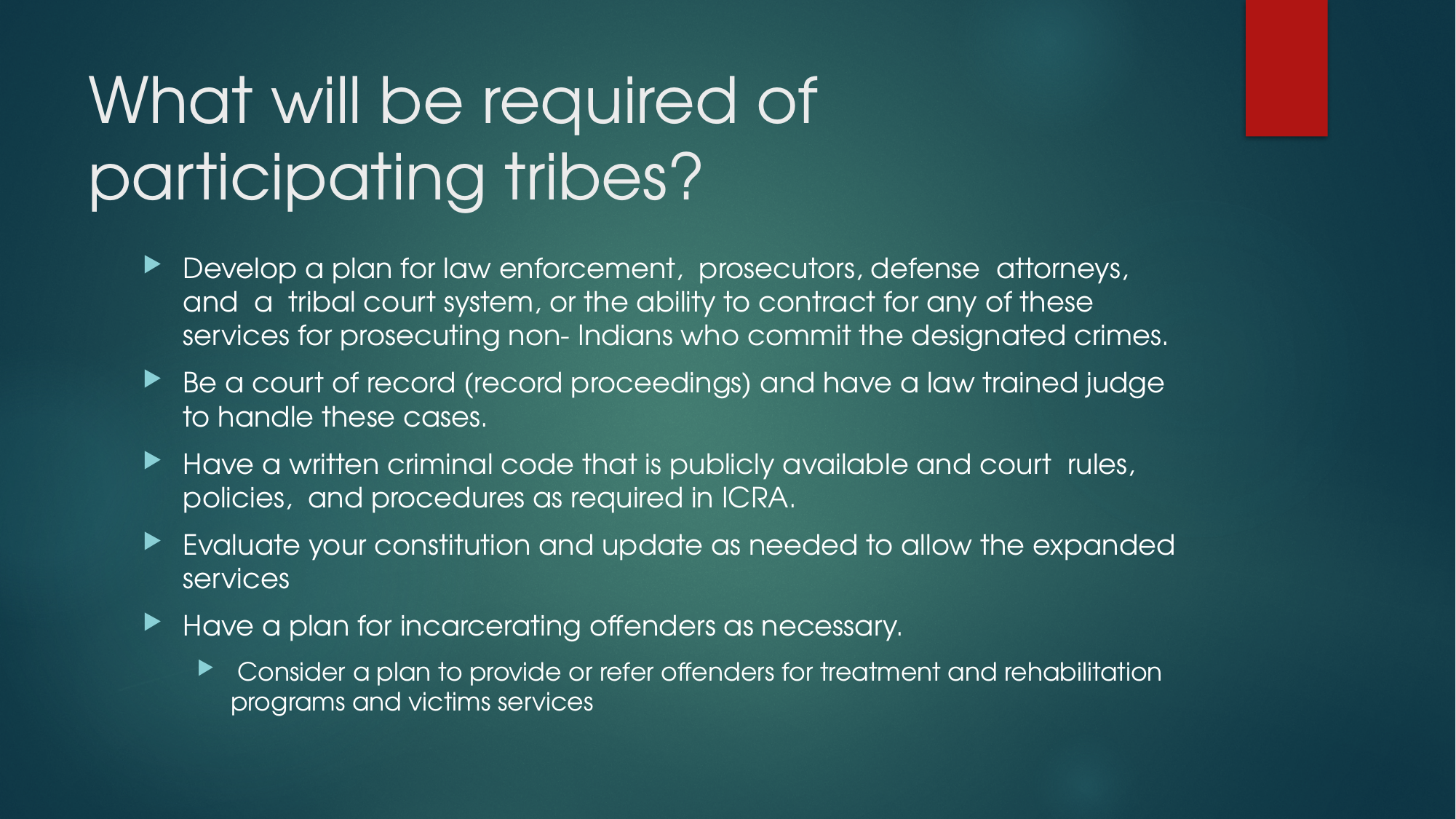

# What will be required of participating tribes?
Develop a plan for law enforcement,  prosecutors, defense  attorneys,  and  a  tribal court system, or the ability to contract for any of these services for prosecuting non- Indians who commit the designated crimes.
Be a court of record (record proceedings) and have a law trained judge to handle these cases.
Have a written criminal code that is publicly available and court  rules,  policies,  and procedures as required in ICRA.
Evaluate your constitution and update as needed to allow the expanded services
Have a plan for incarcerating offenders as necessary.
 Consider a plan to provide or refer offenders for treatment and rehabilitation programs and victims services